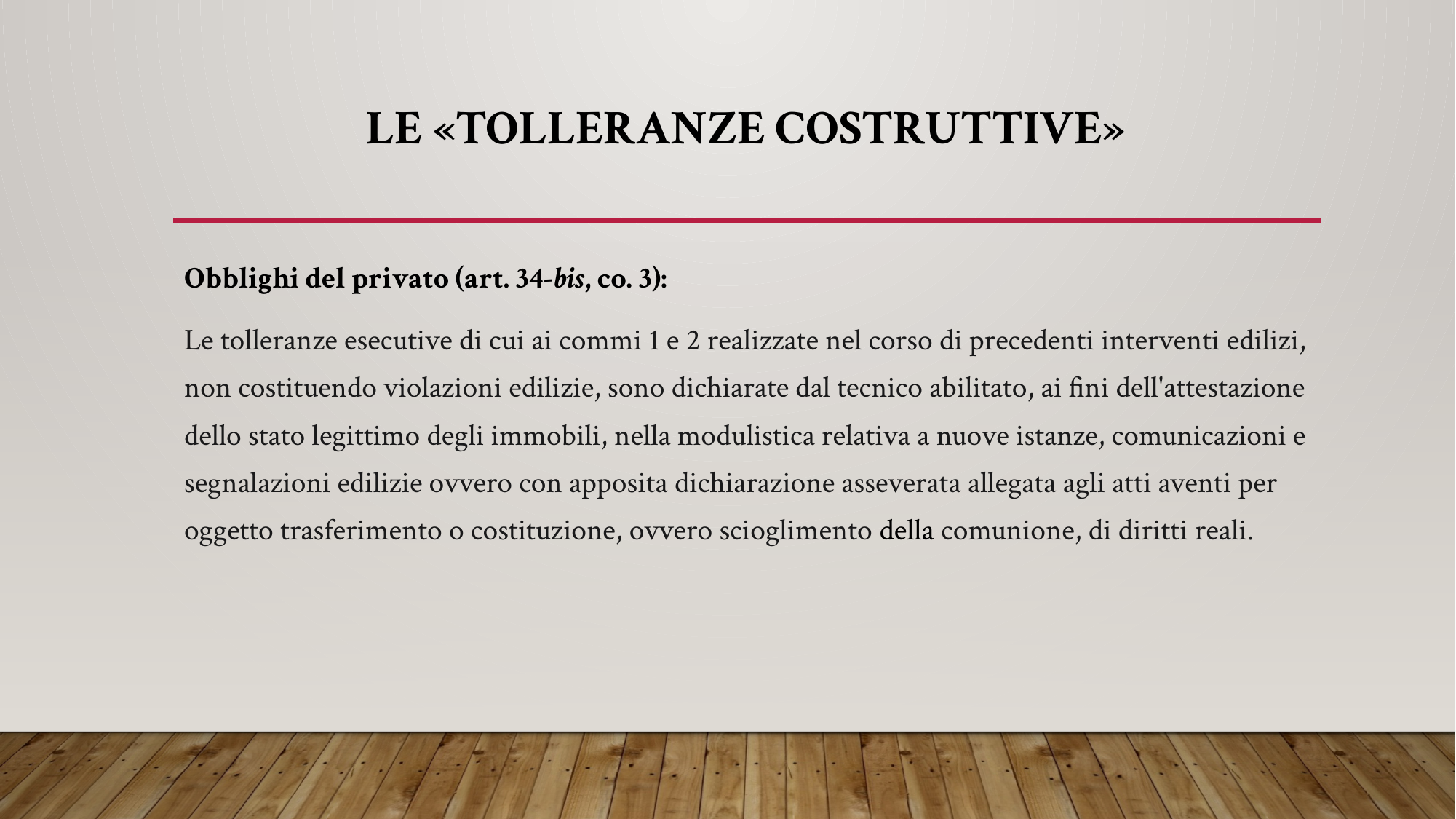

# LE «TOLLERANZE COSTRUTTIVE»
Obblighi del privato (art. 34-bis, co. 3):
Le tolleranze esecutive di cui ai commi 1 e 2 realizzate nel corso di precedenti interventi edilizi, non costituendo violazioni edilizie, sono dichiarate dal tecnico abilitato, ai fini dell'attestazione dello stato legittimo degli immobili, nella modulistica relativa a nuove istanze, comunicazioni e segnalazioni edilizie ovvero con apposita dichiarazione asseverata allegata agli atti aventi per oggetto trasferimento o costituzione, ovvero scioglimento della comunione, di diritti reali.